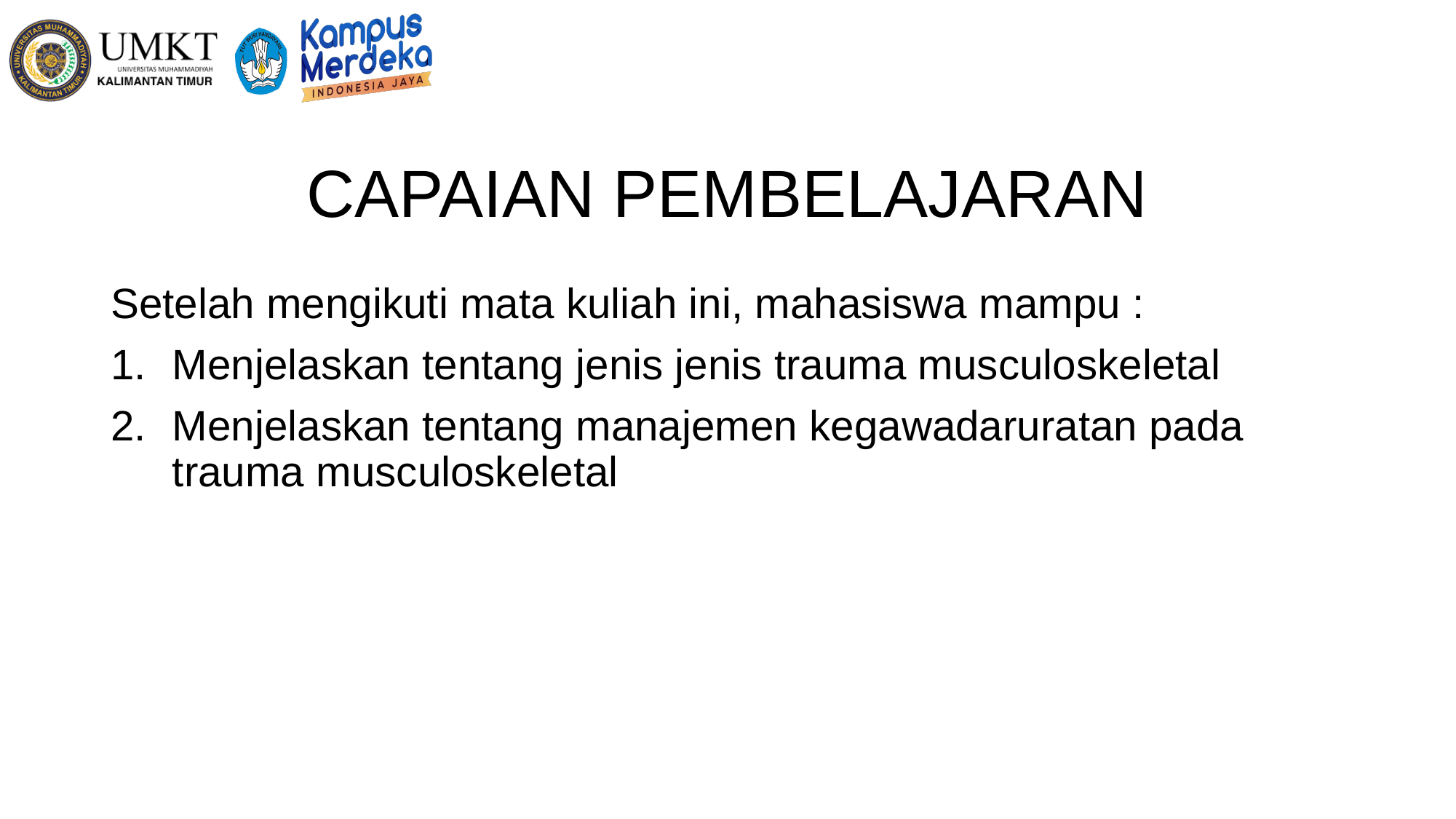

# CAPAIAN PEMBELAJARAN
Setelah mengikuti mata kuliah ini, mahasiswa mampu :
Menjelaskan tentang jenis jenis trauma musculoskeletal
Menjelaskan tentang manajemen kegawadaruratan pada trauma musculoskeletal